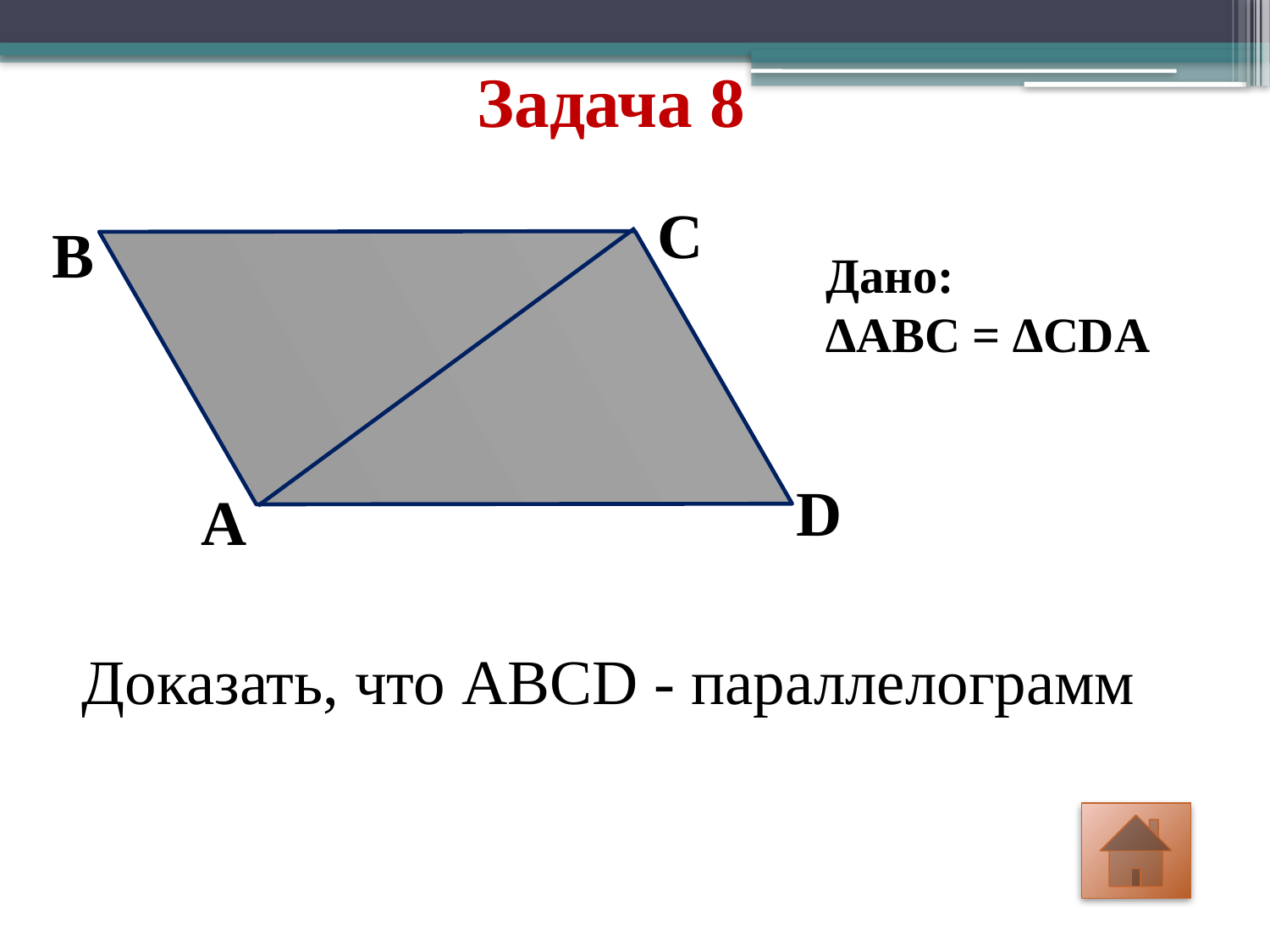

# Задача 8

C
B
Дано:
∆ABC = ∆CDA
D
A
Доказать, что ABCD - параллелограмм